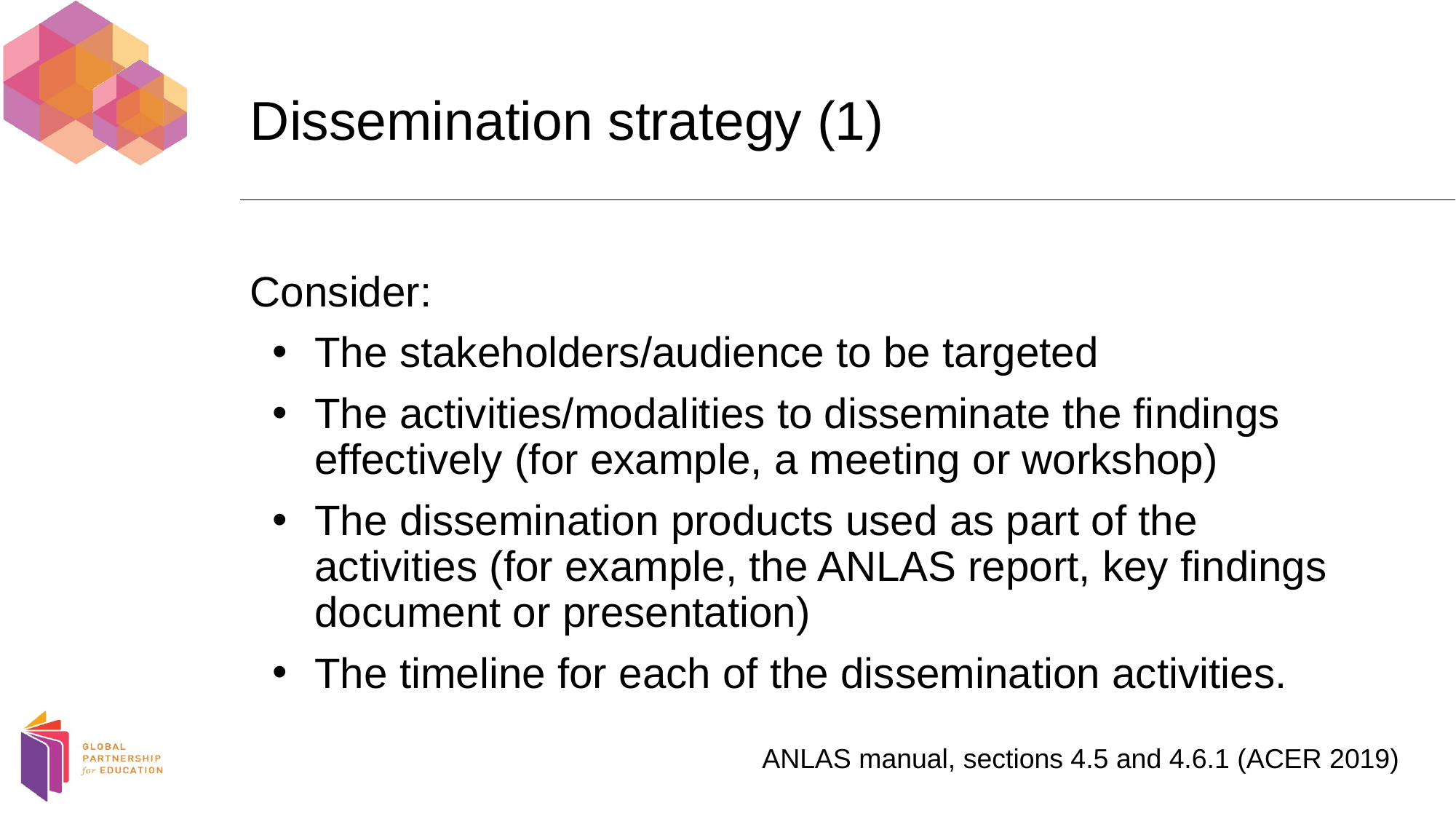

# Dissemination strategy (1)
Consider:
The stakeholders/audience to be targeted
The activities/modalities to disseminate the findings effectively (for example, a meeting or workshop)
The dissemination products used as part of the activities (for example, the ANLAS report, key findings document or presentation)
The timeline for each of the dissemination activities.

ANLAS manual, sections 4.5 and 4.6.1 (ACER 2019)